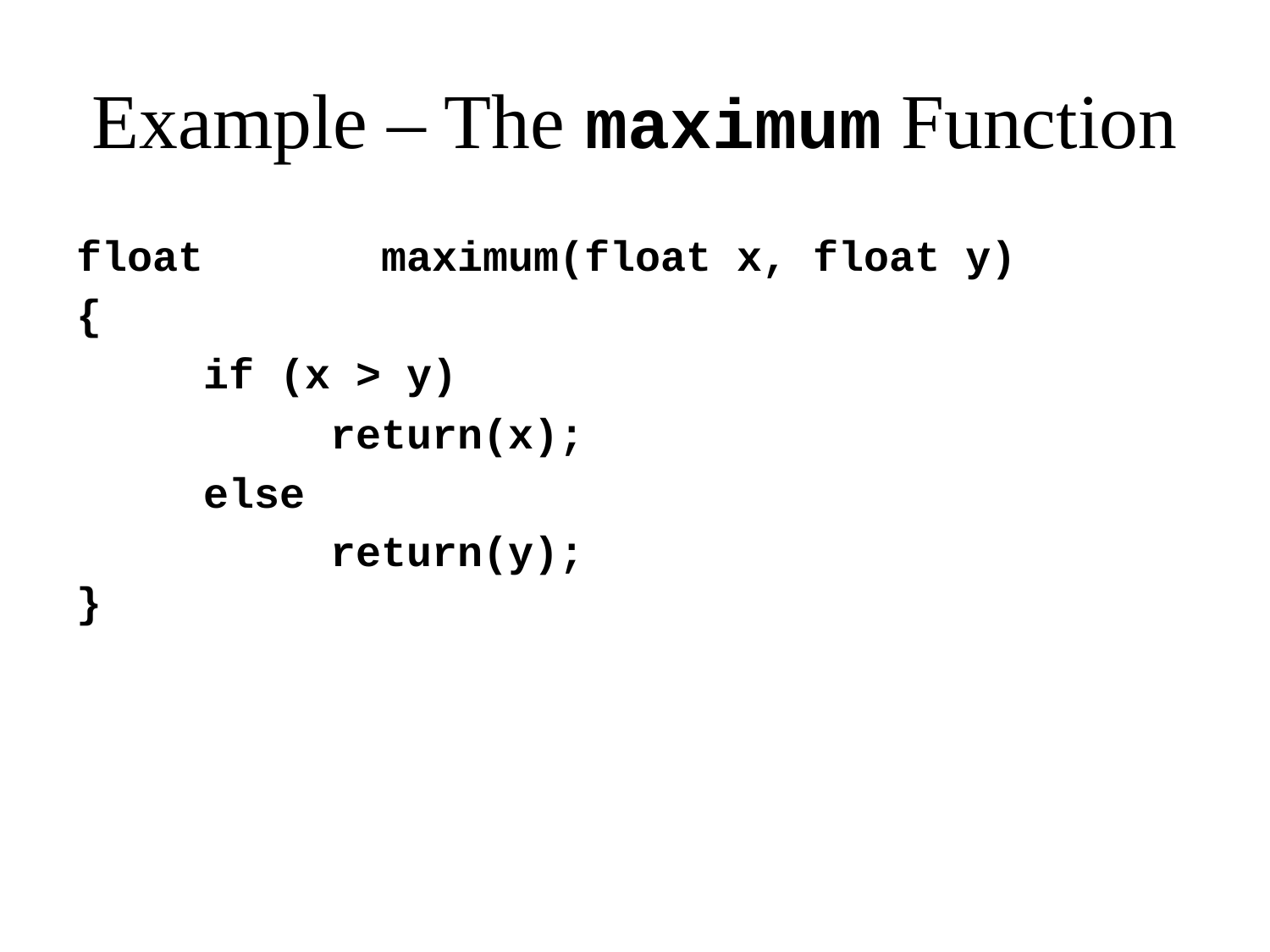

# Example – The maximum Function
float	  maximum(float x, float y)
{
	if (x > y)
		return(x);
	else
		return(y);
}